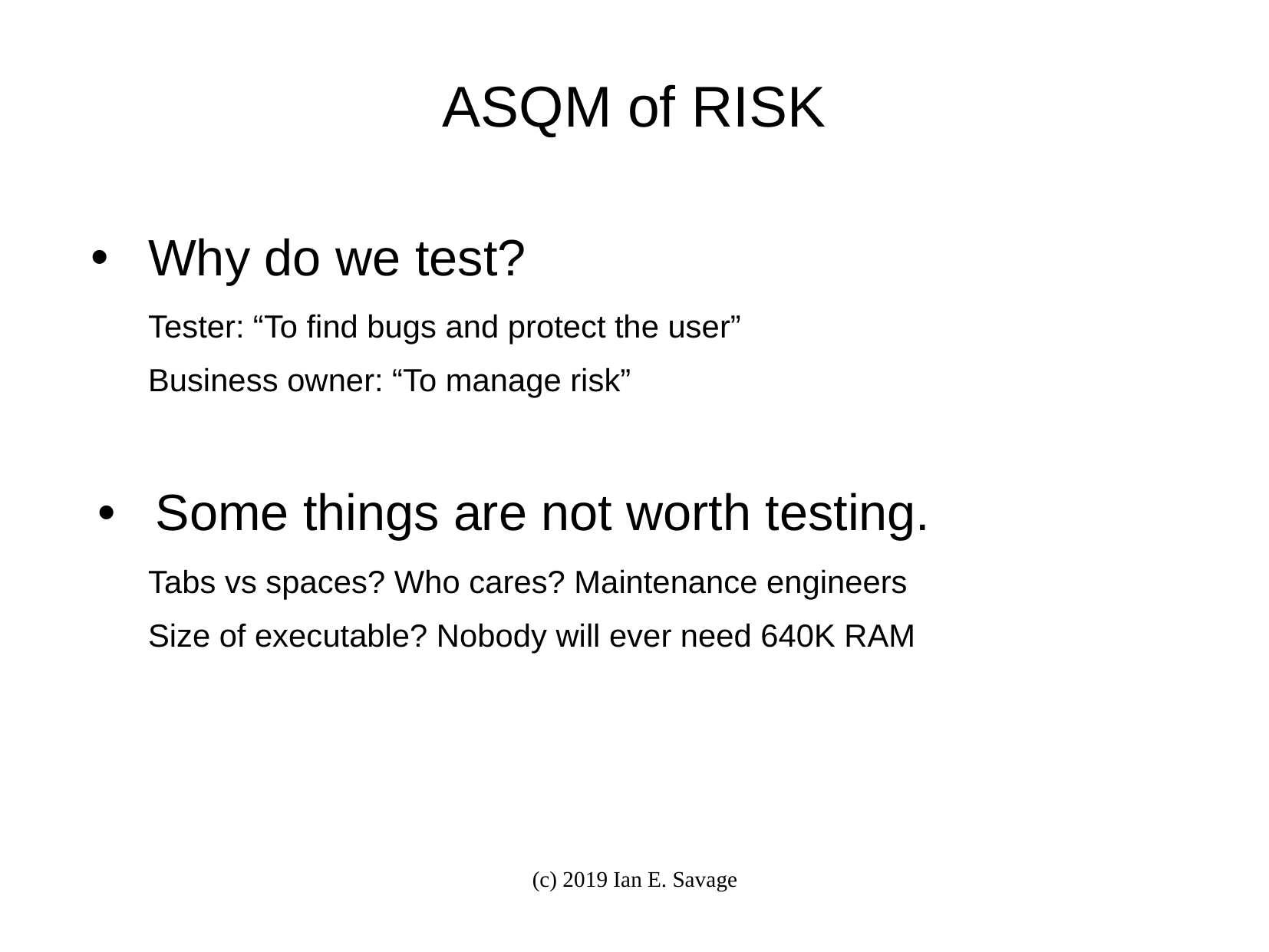

# ASQM of RISK
Why do we test?
Tester: “To find bugs and protect the user”
Business owner: “To manage risk”

Some things are not worth testing.
Tabs vs spaces? Who cares? Maintenance engineers
Size of executable? Nobody will ever need 640K RAM

(c) 2019 Ian E. Savage